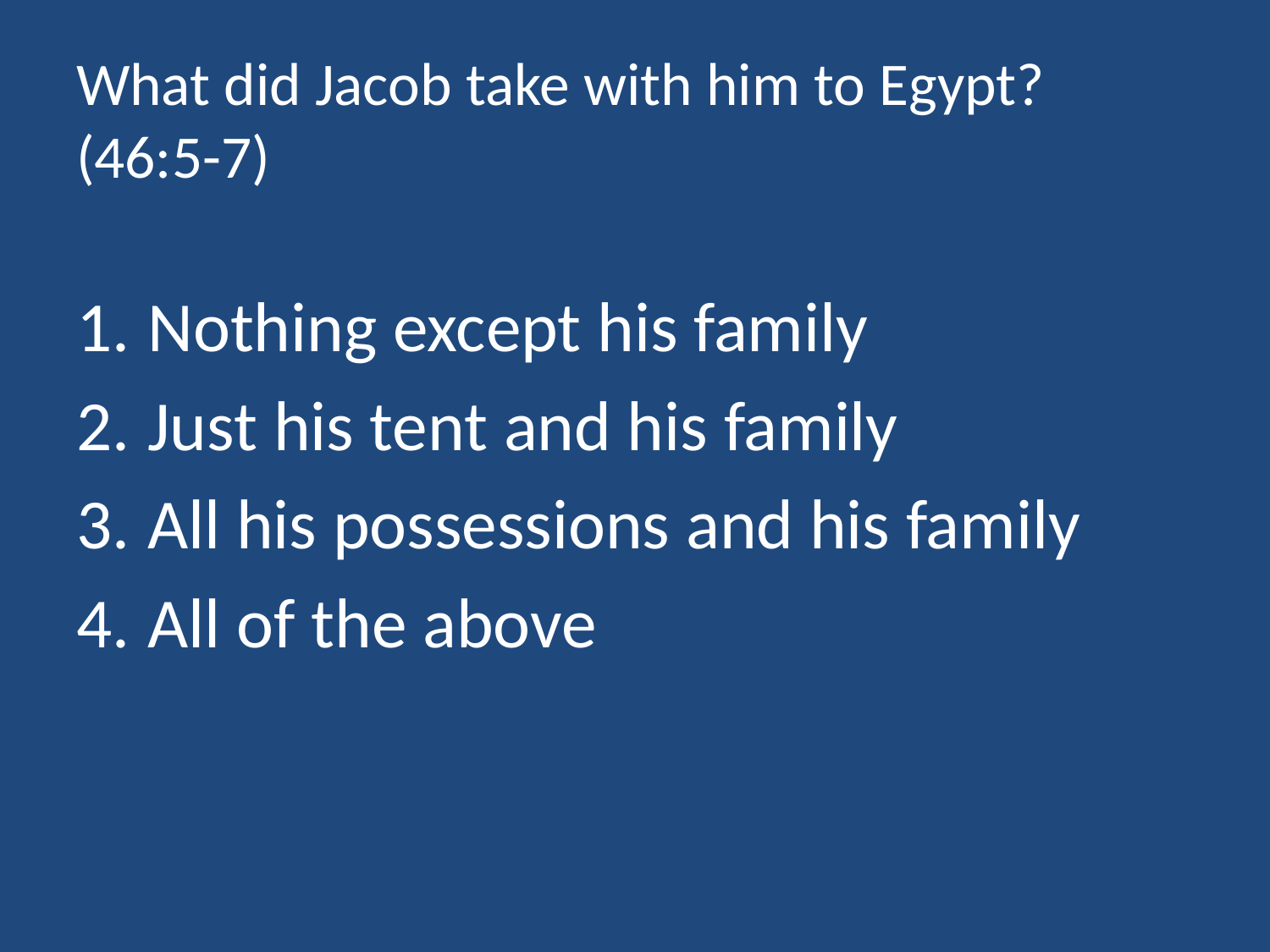

# What did Jacob take with him to Egypt?  (46:5-7)
Nothing except his family
Just his tent and his family
All his possessions and his family
All of the above